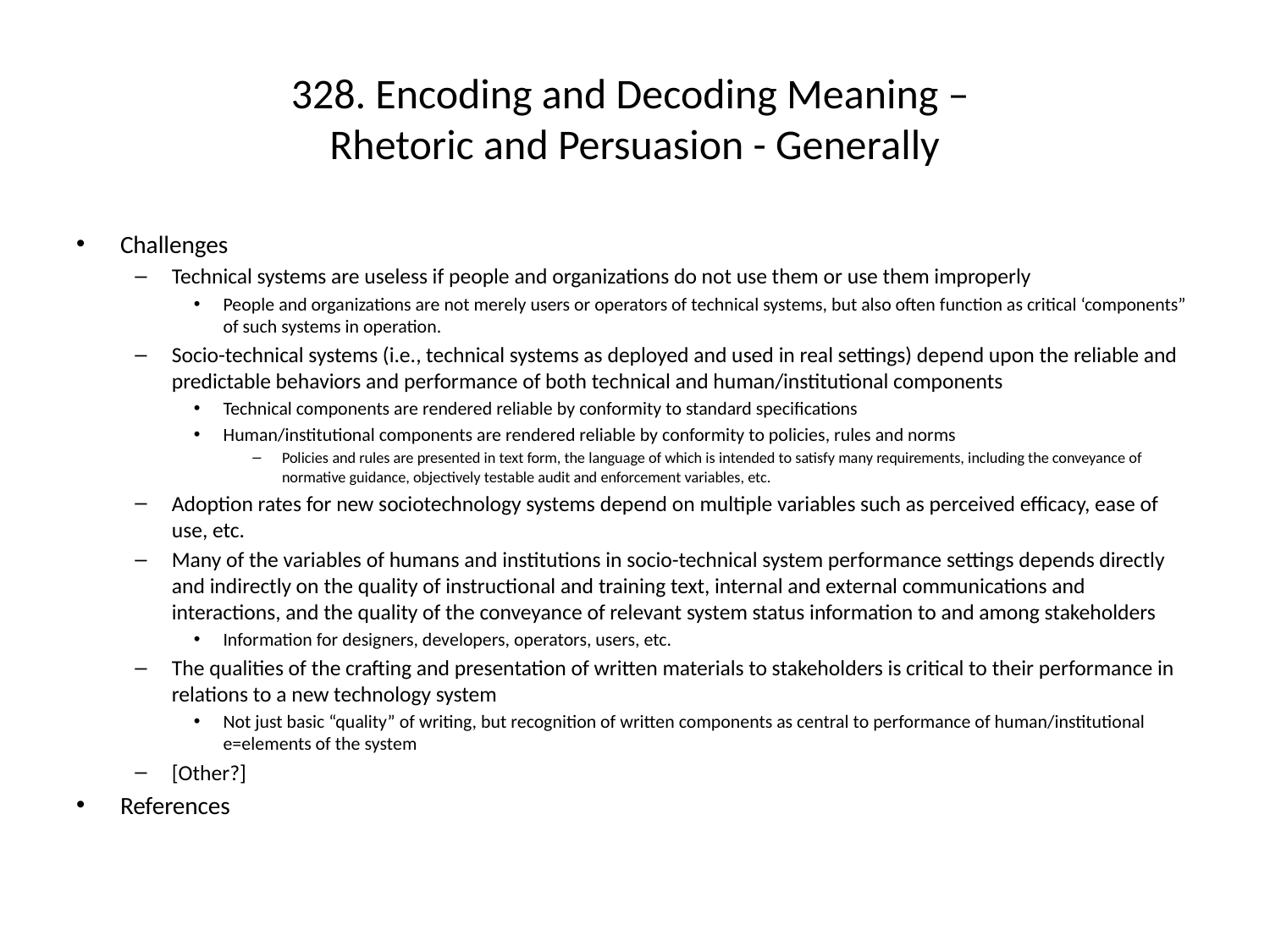

# 328. Encoding and Decoding Meaning – Rhetoric and Persuasion - Generally
Challenges
Technical systems are useless if people and organizations do not use them or use them improperly
People and organizations are not merely users or operators of technical systems, but also often function as critical ‘components” of such systems in operation.
Socio-technical systems (i.e., technical systems as deployed and used in real settings) depend upon the reliable and predictable behaviors and performance of both technical and human/institutional components
Technical components are rendered reliable by conformity to standard specifications
Human/institutional components are rendered reliable by conformity to policies, rules and norms
Policies and rules are presented in text form, the language of which is intended to satisfy many requirements, including the conveyance of normative guidance, objectively testable audit and enforcement variables, etc.
Adoption rates for new sociotechnology systems depend on multiple variables such as perceived efficacy, ease of use, etc.
Many of the variables of humans and institutions in socio-technical system performance settings depends directly and indirectly on the quality of instructional and training text, internal and external communications and interactions, and the quality of the conveyance of relevant system status information to and among stakeholders
Information for designers, developers, operators, users, etc.
The qualities of the crafting and presentation of written materials to stakeholders is critical to their performance in relations to a new technology system
Not just basic “quality” of writing, but recognition of written components as central to performance of human/institutional e=elements of the system
[Other?]
References